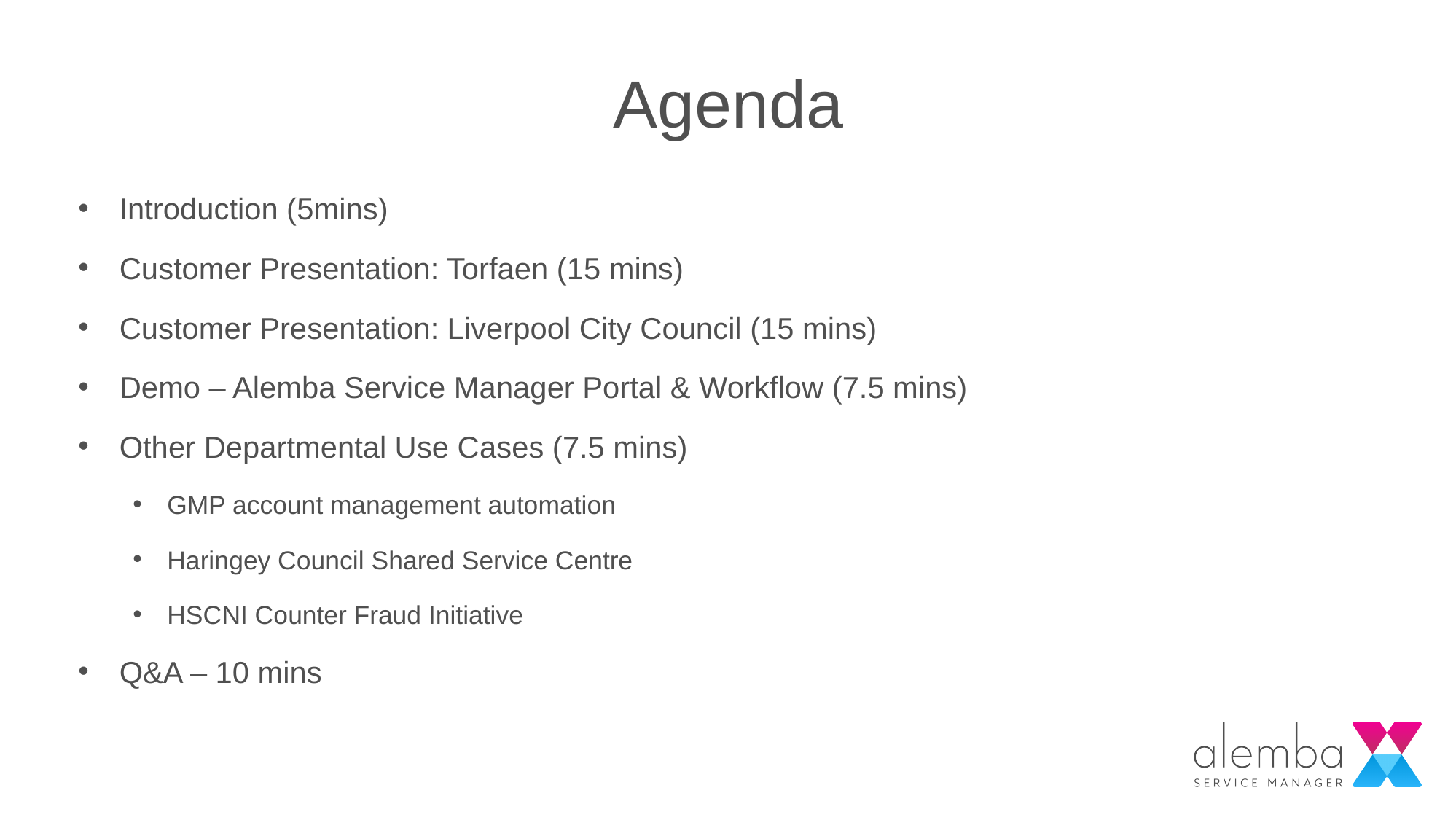

# Agenda
Introduction (5mins)
Customer Presentation: Torfaen (15 mins)
Customer Presentation: Liverpool City Council (15 mins)
Demo – Alemba Service Manager Portal & Workflow (7.5 mins)
Other Departmental Use Cases (7.5 mins)
GMP account management automation
Haringey Council Shared Service Centre
HSCNI Counter Fraud Initiative
Q&A – 10 mins